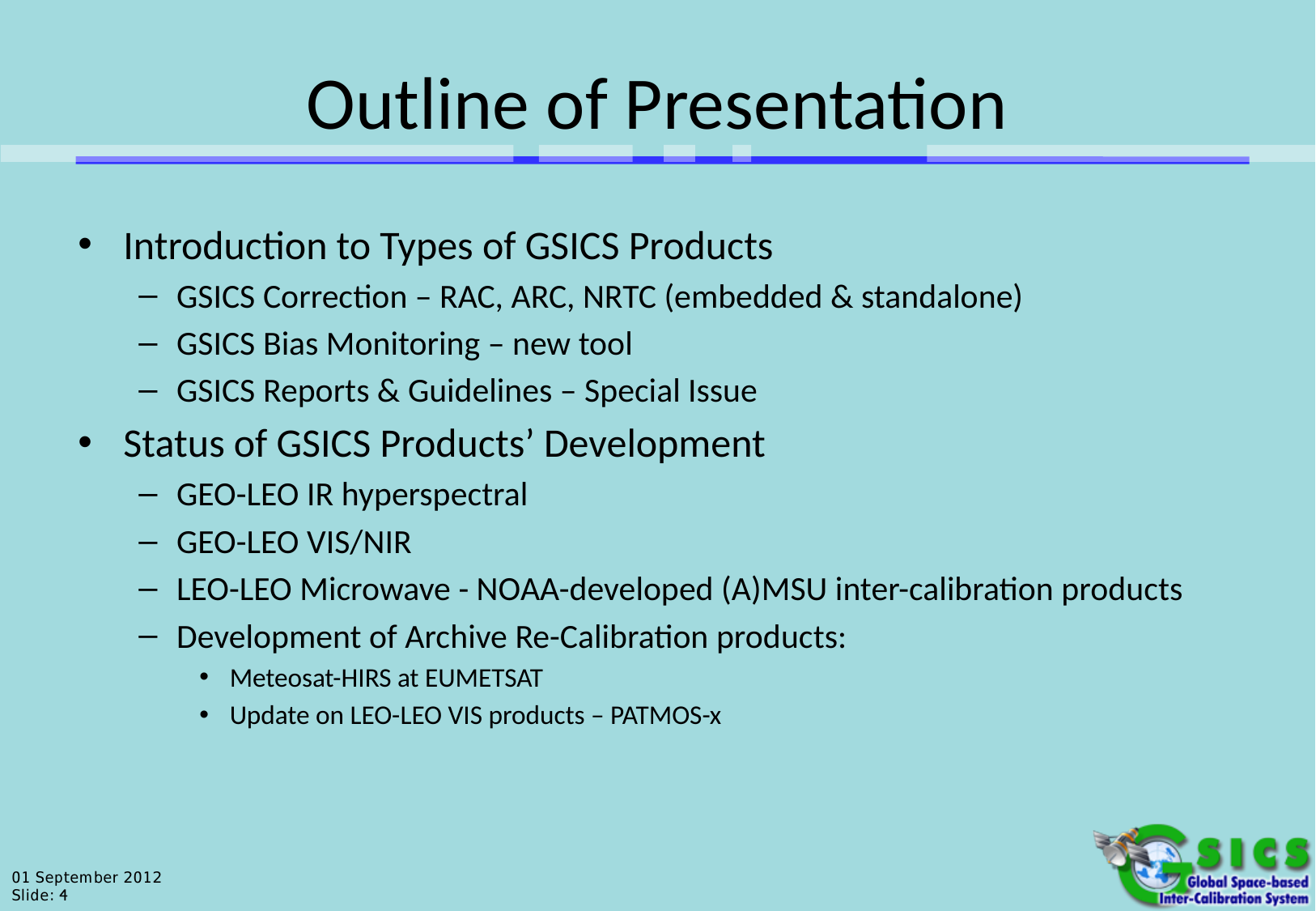

# Outline of Presentation
Introduction to Types of GSICS Products
GSICS Correction – RAC, ARC, NRTC (embedded & standalone)
GSICS Bias Monitoring – new tool
GSICS Reports & Guidelines – Special Issue
Status of GSICS Products’ Development
GEO-LEO IR hyperspectral
GEO-LEO VIS/NIR
LEO-LEO Microwave - NOAA-developed (A)MSU inter-calibration products
Development of Archive Re-Calibration products:
Meteosat-HIRS at EUMETSAT
Update on LEO-LEO VIS products – PATMOS-x